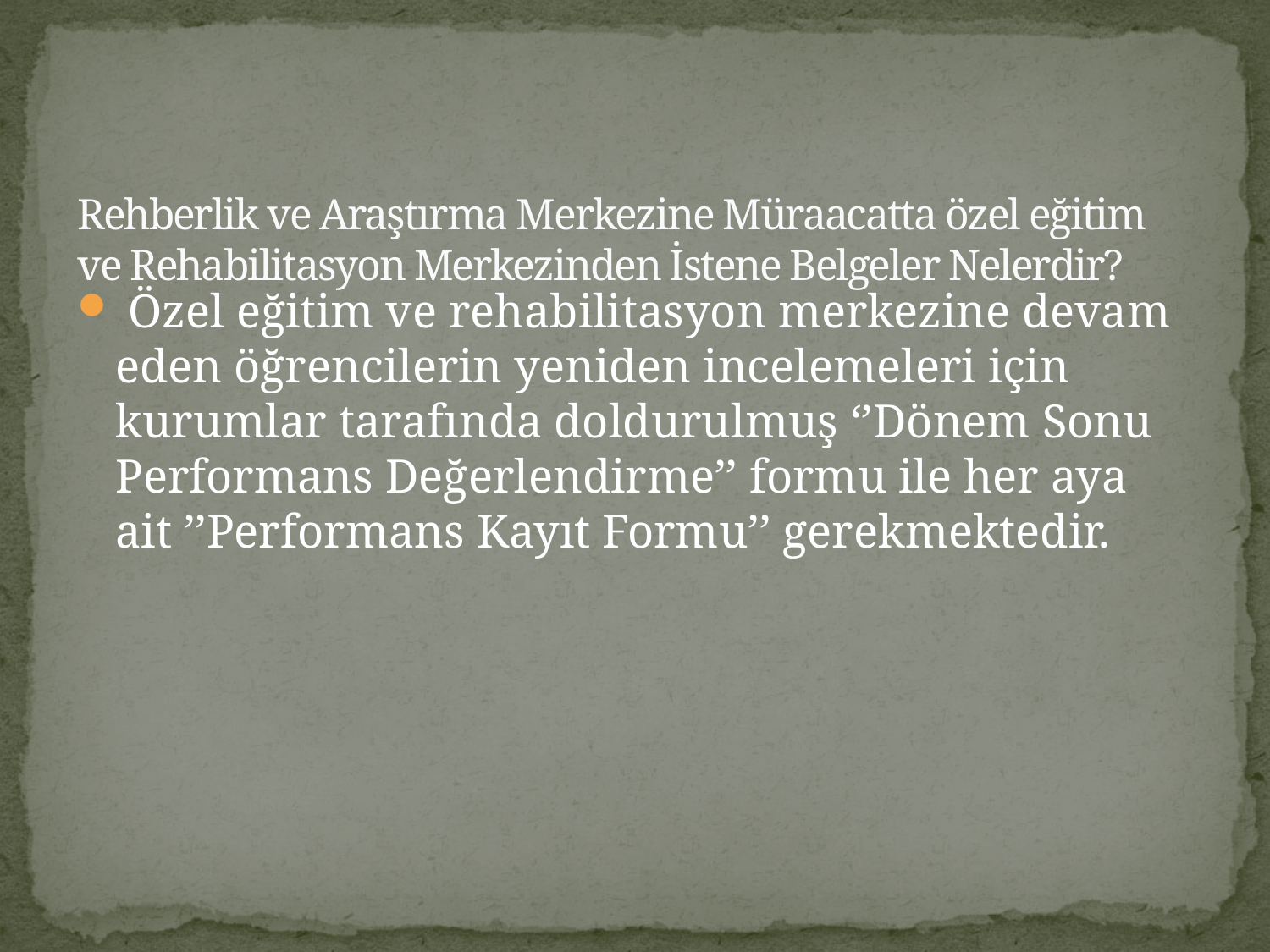

# Rehberlik ve Araştırma Merkezine Müraacatta özel eğitim ve Rehabilitasyon Merkezinden İstene Belgeler Nelerdir?
 Özel eğitim ve rehabilitasyon merkezine devam eden öğrencilerin yeniden incelemeleri için kurumlar tarafında doldurulmuş ‘’Dönem Sonu Performans Değerlendirme’’ formu ile her aya ait ’’Performans Kayıt Formu’’ gerekmektedir.